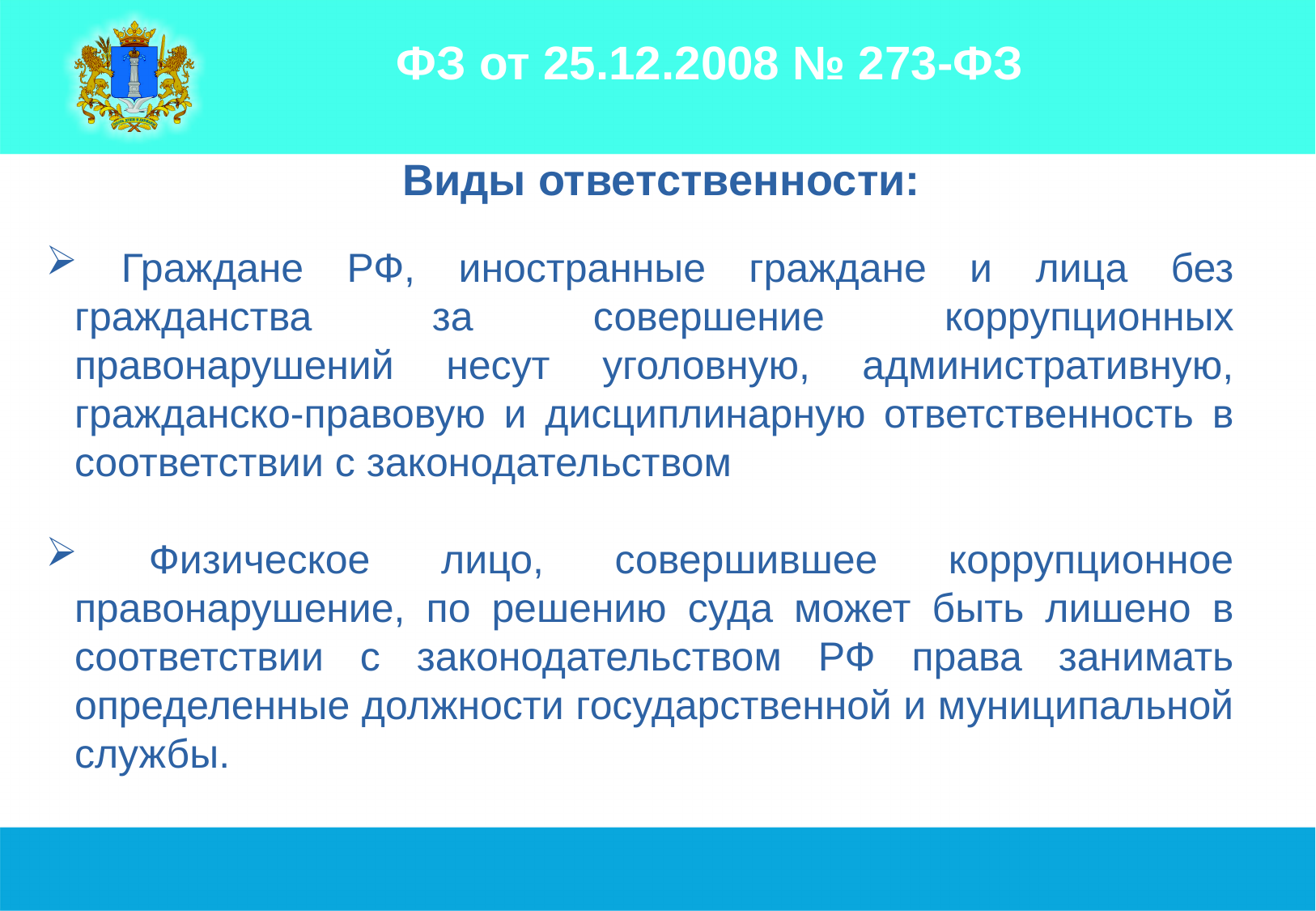

ФЗ от 25.12.2008 № 273-ФЗ

Виды ответственности:
 Граждане РФ, иностранные граждане и лица без гражданства за совершение коррупционных правонарушений несут уголовную, административную, гражданско-правовую и дисциплинарную ответственность в соответствии с законодательством

 Физическое лицо, совершившее коррупционное правонарушение, по решению суда может быть лишено в соответствии с законодательством РФ права занимать определенные должности государственной и муниципальной службы.